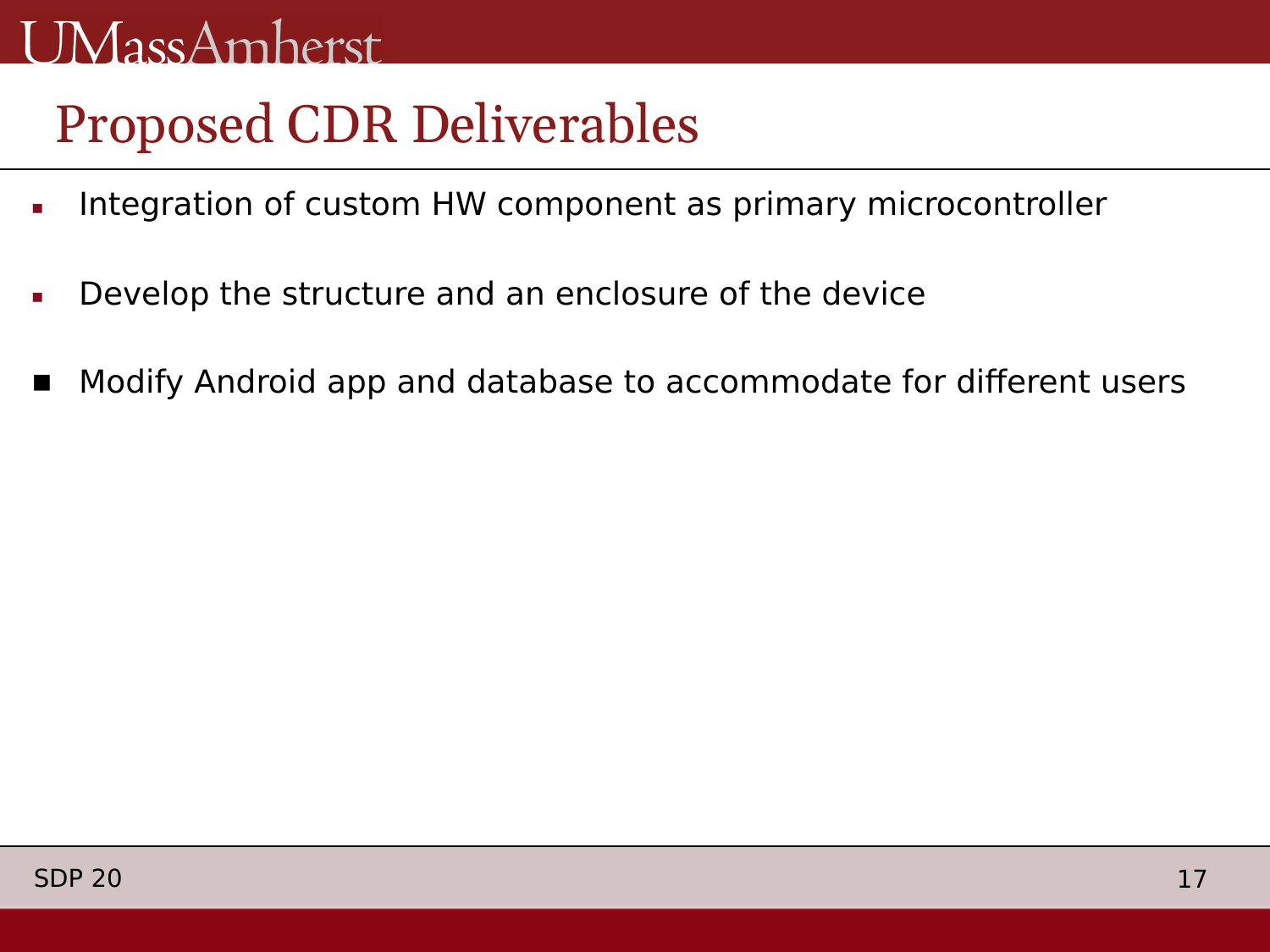

# Proposed CDR Deliverables
Integration of custom HW component as primary microcontroller

Develop the structure and an enclosure of the device

Modify Android app and database to accommodate for different users